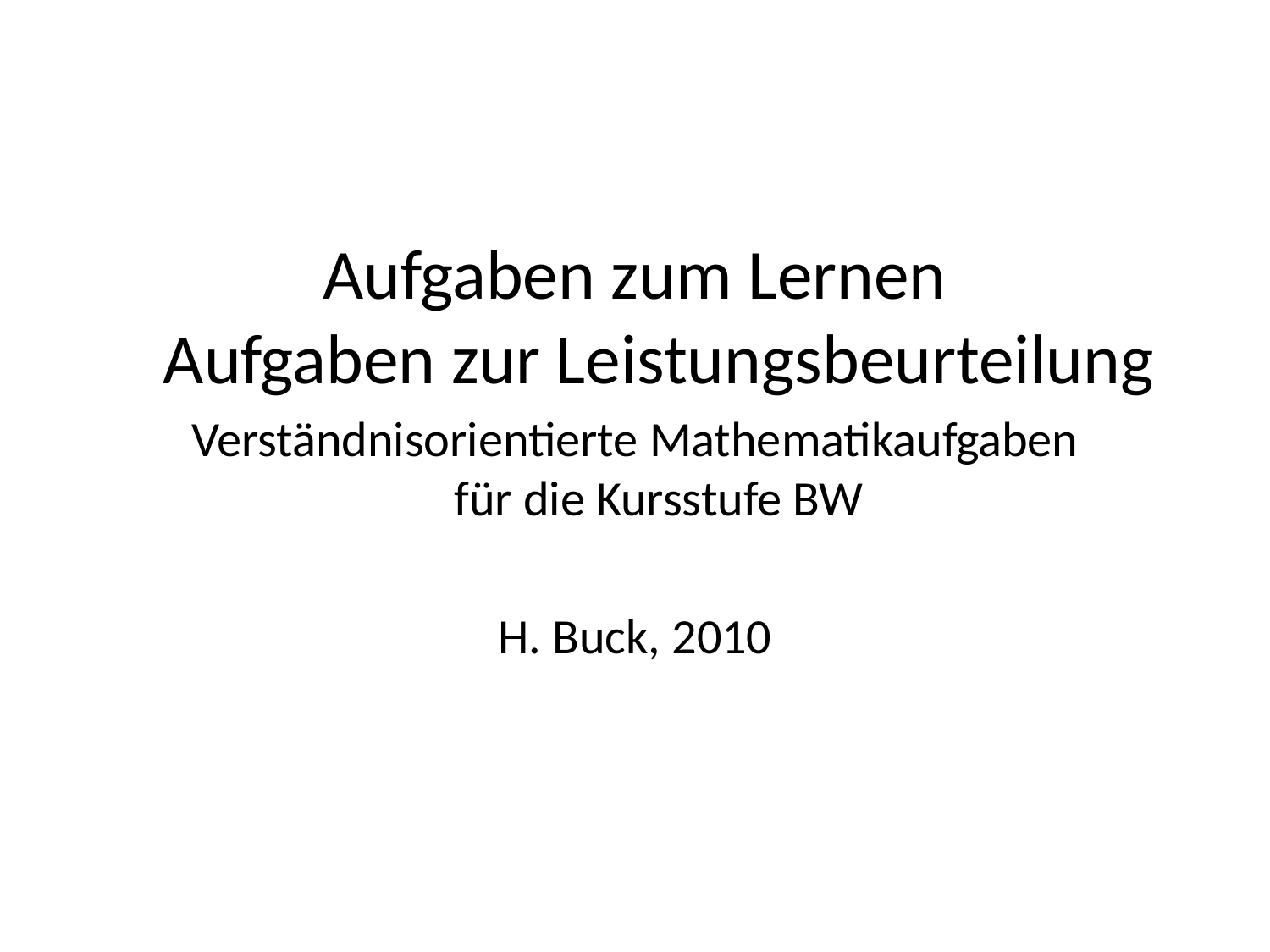

Aufgaben zum Lernen
Aufgaben zur Leistungsbeurteilung
Verständnisorientierte Mathematikaufgaben
für die Kursstufe BW

H. Buck, 2010